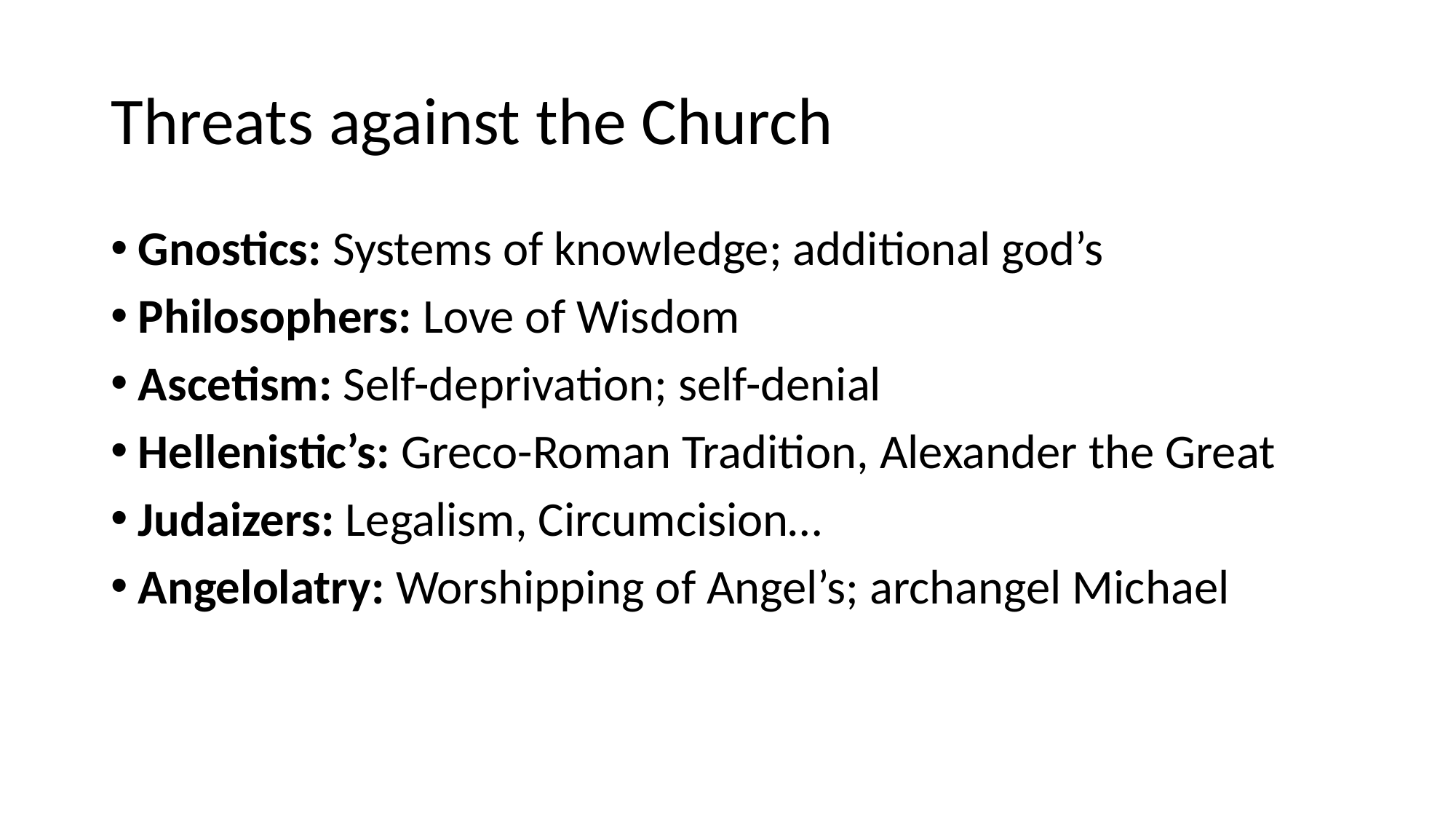

# Threats against the Church
Gnostics: Systems of knowledge; additional god’s
Philosophers: Love of Wisdom
Ascetism: Self-deprivation; self-denial
Hellenistic’s: Greco-Roman Tradition, Alexander the Great
Judaizers: Legalism, Circumcision…
Angelolatry: Worshipping of Angel’s; archangel Michael